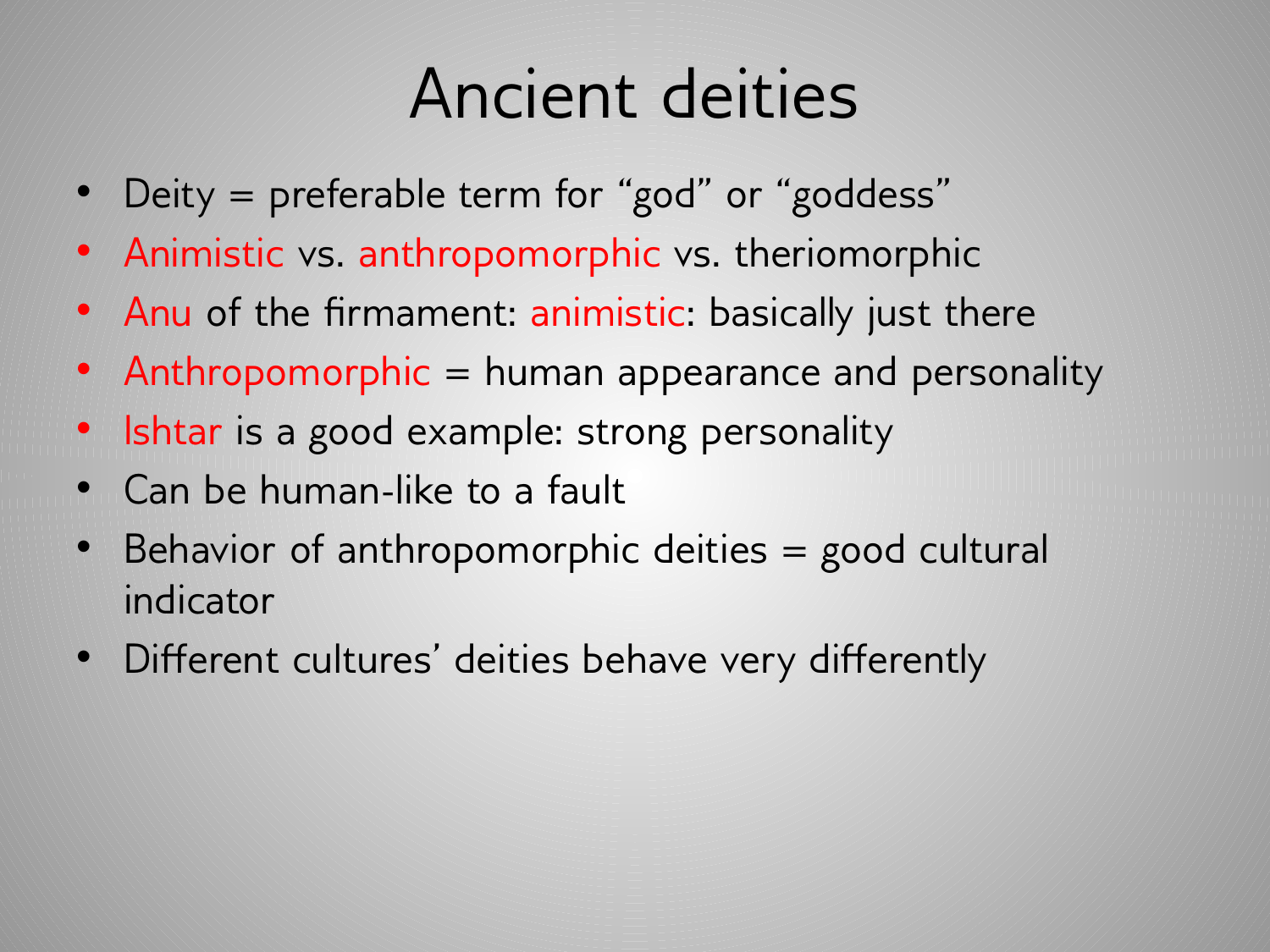

# Ancient deities
Deity = preferable term for “god” or “goddess”
Animistic vs. anthropomorphic vs. theriomorphic
Anu of the firmament: animistic: basically just there
Anthropomorphic = human appearance and personality
Ishtar is a good example: strong personality
Can be human-like to a fault
Behavior of anthropomorphic deities = good cultural indicator
Different cultures’ deities behave very differently